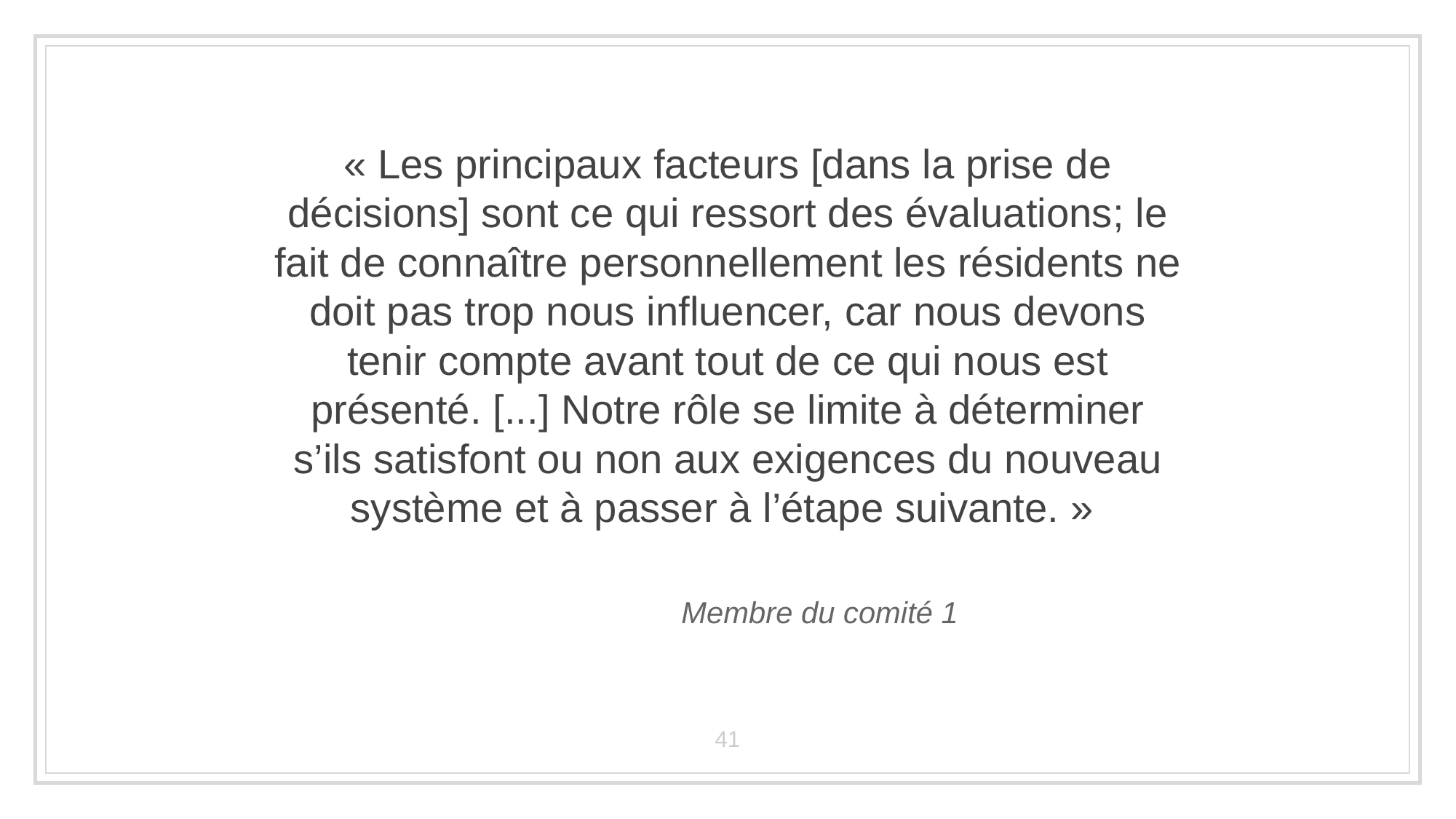

# « Les principaux facteurs [dans la prise de décisions] sont ce qui ressort des évaluations; le fait de connaître personnellement les résidents ne doit pas trop nous influencer, car nous devons tenir compte avant tout de ce qui nous est présenté. [...] Notre rôle se limite à déterminer s’ils satisfont ou non aux exigences du nouveau système et à passer à l’étape suivante. »
Membre du comité 1
41